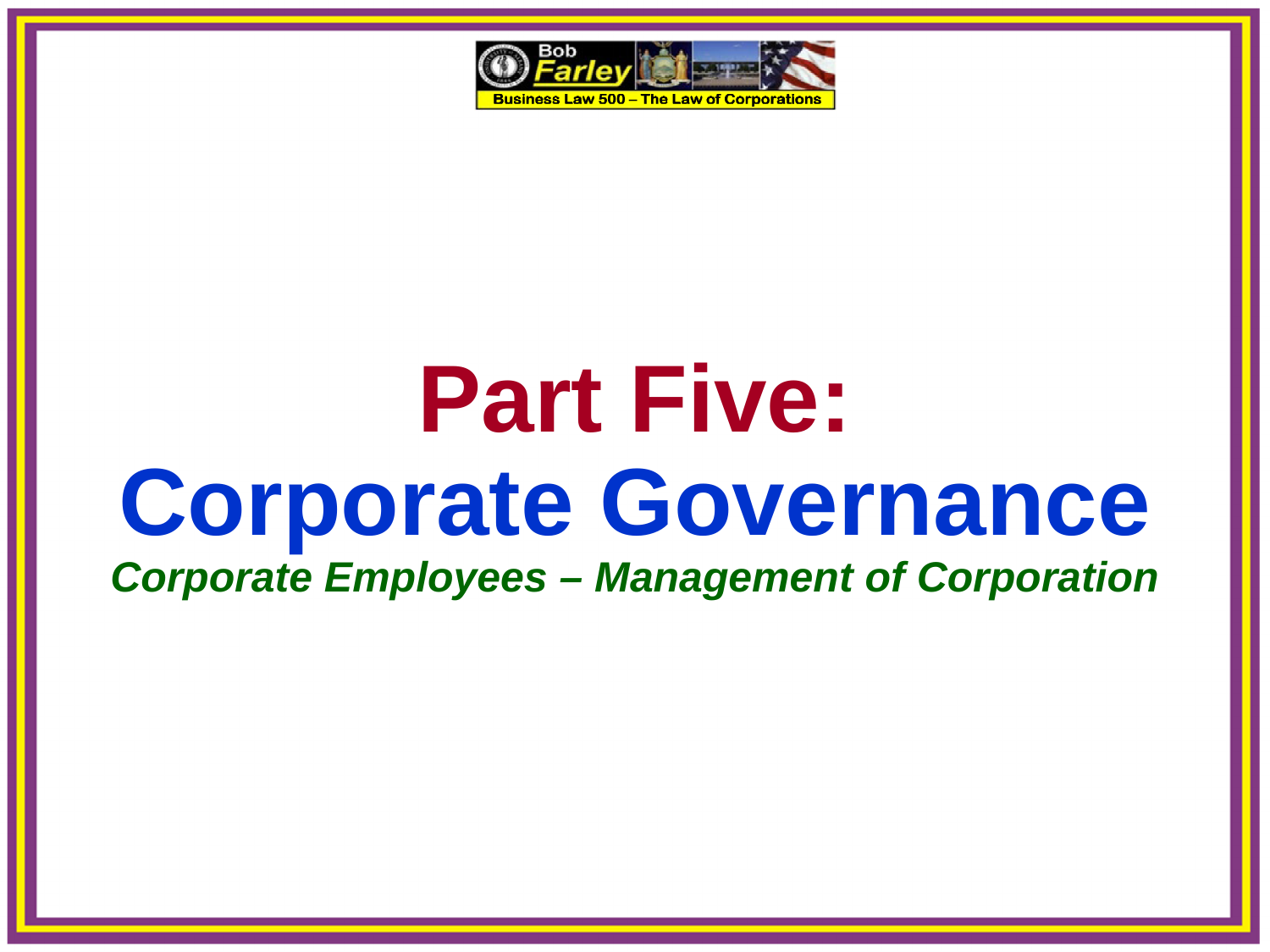

Part Five:
Corporate Governance
Corporate Employees – Management of Corporation